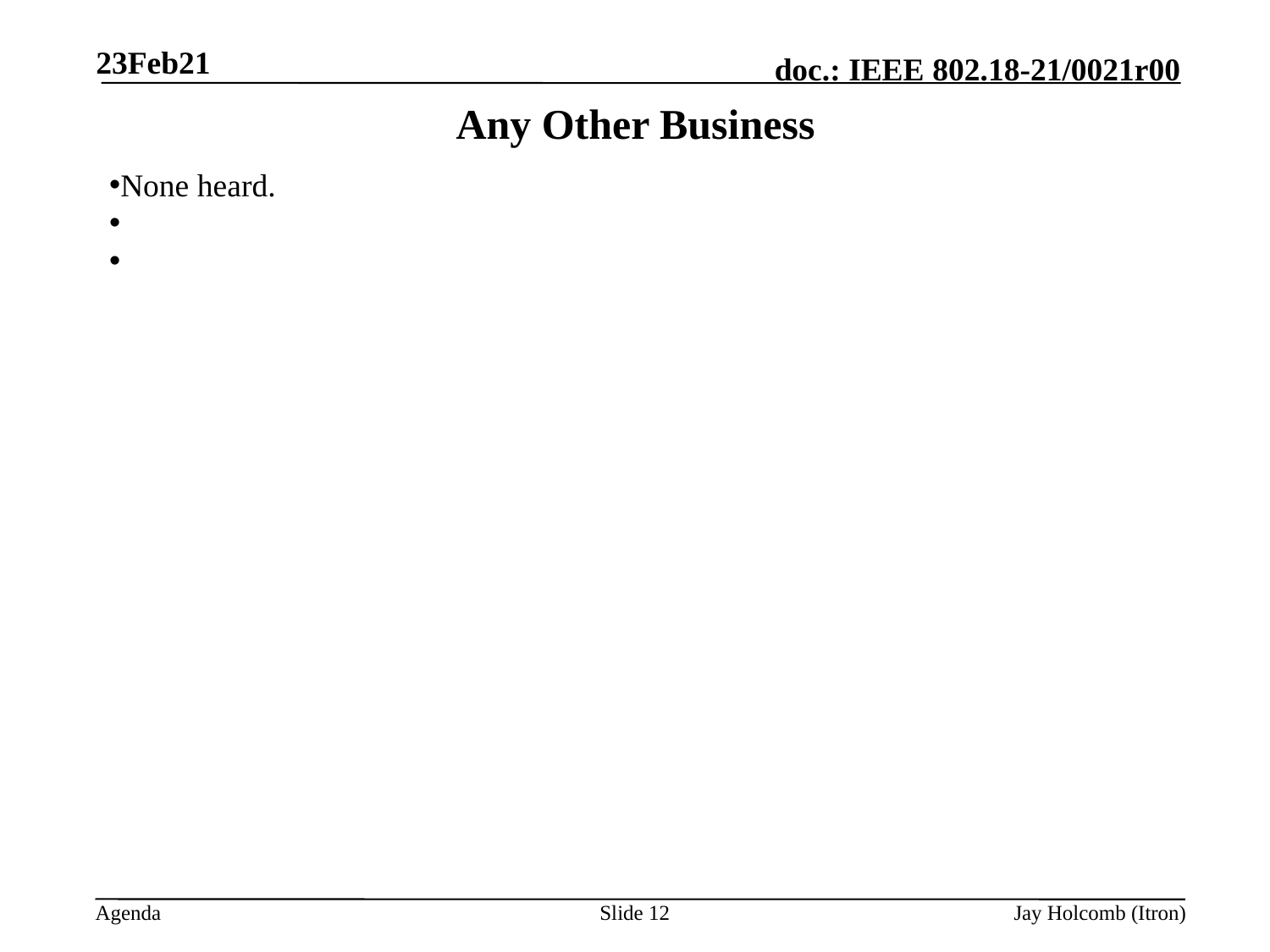

23Feb21
# Any Other Business
None heard.

Slide 12
Jay Holcomb (Itron)